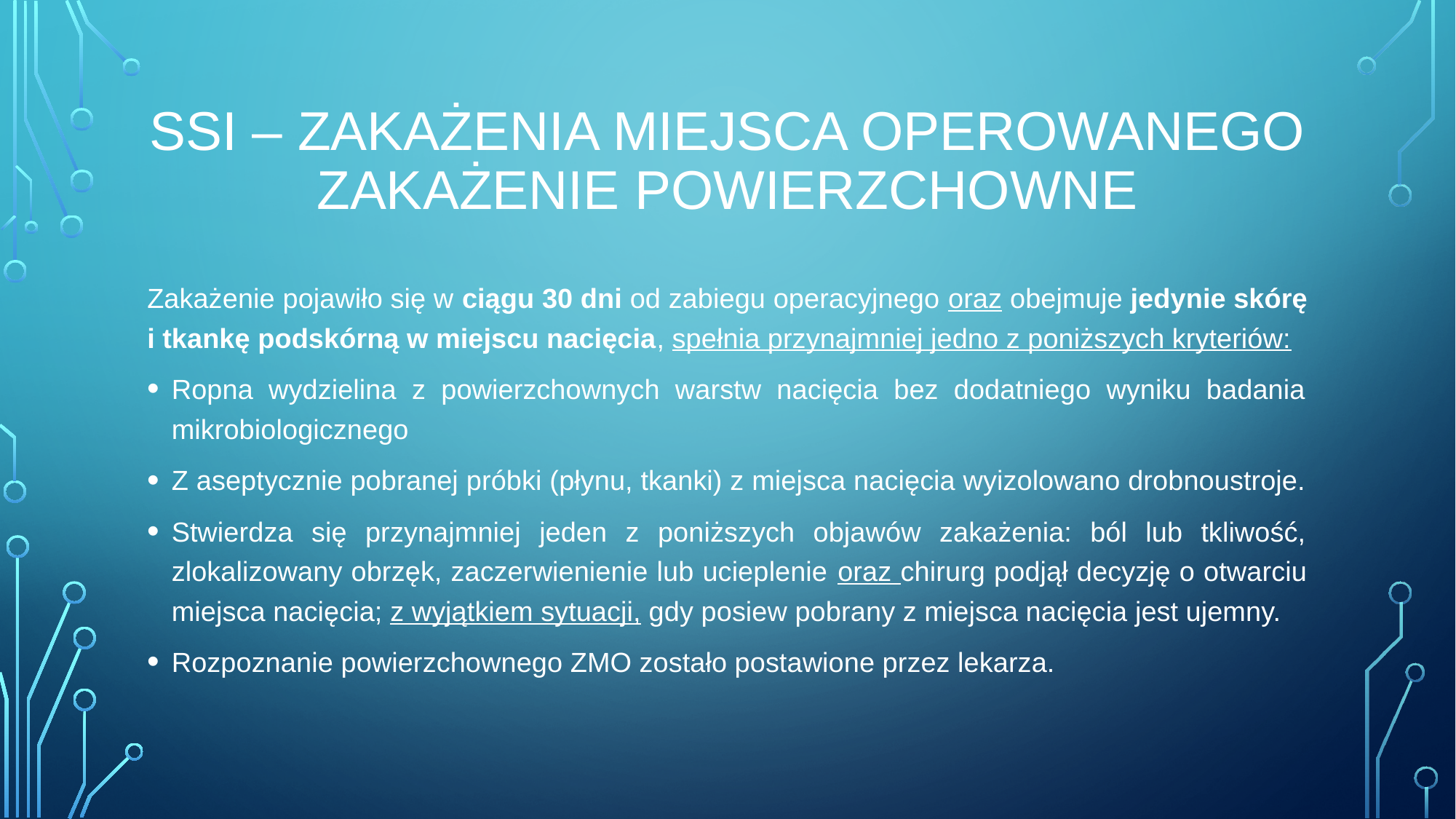

# SSI – ZAKAŻENIA MIEJSCA OPEROWANEGO ZAKAŻENIE POWIERZCHOWNE
Zakażenie pojawiło się w ciągu 30 dni od zabiegu operacyjnego oraz obejmuje jedynie skórę i tkankę podskórną w miejscu nacięcia, spełnia przynajmniej jedno z poniższych kryteriów:
Ropna wydzielina z powierzchownych warstw nacięcia bez dodatniego wyniku badania mikrobiologicznego
Z aseptycznie pobranej próbki (płynu, tkanki) z miejsca nacięcia wyizolowano drobnoustroje.
Stwierdza się przynajmniej jeden z poniższych objawów zakażenia: ból lub tkliwość, zlokalizowany obrzęk, zaczerwienienie lub ucieplenie oraz chirurg podjął decyzję o otwarciu miejsca nacięcia; z wyjątkiem sytuacji, gdy posiew pobrany z miejsca nacięcia jest ujemny.
Rozpoznanie powierzchownego ZMO zostało postawione przez lekarza.